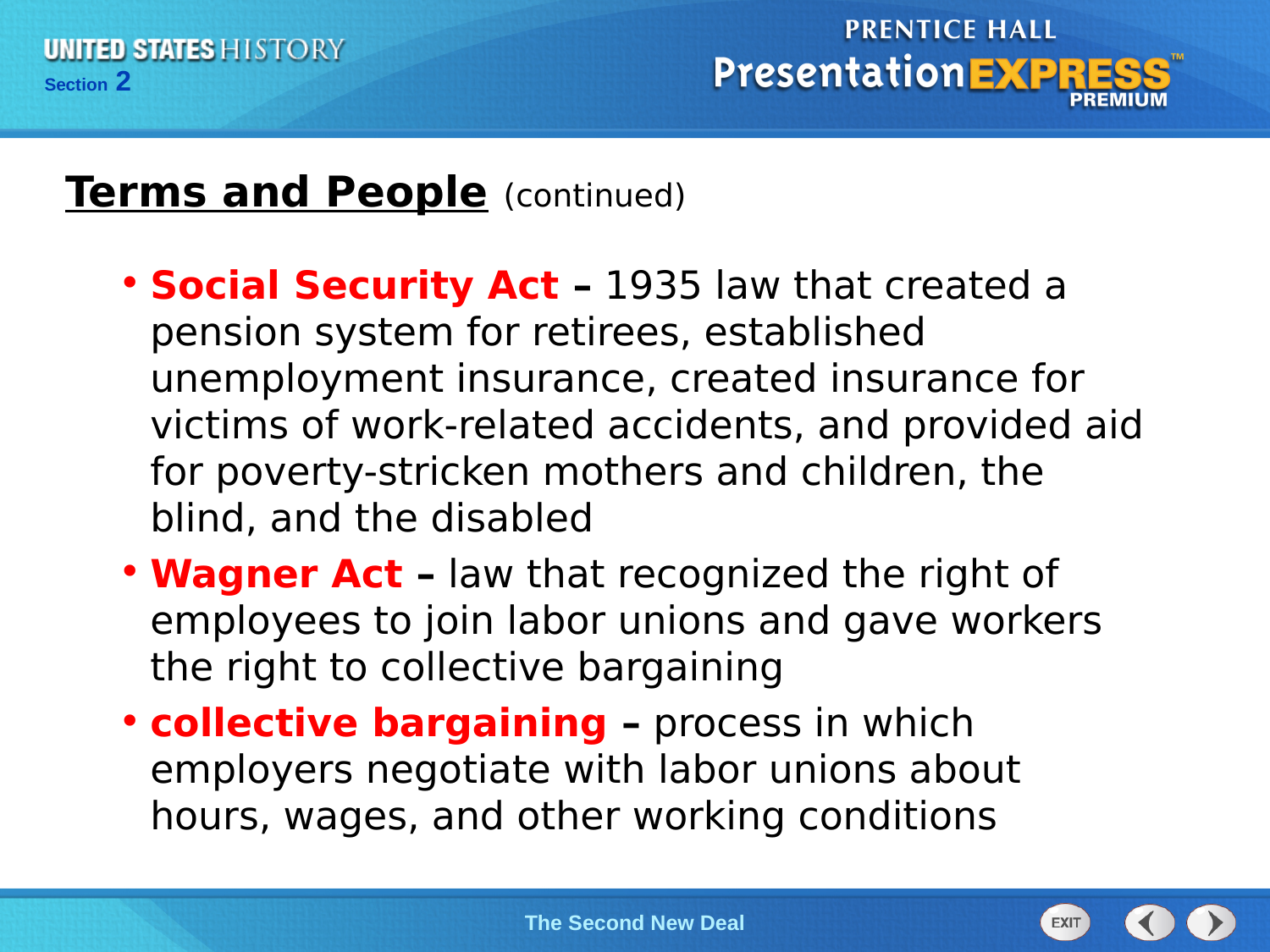

Terms and People (continued)
Social Security Act – 1935 law that created a pension system for retirees, established unemployment insurance, created insurance for victims of work-related accidents, and provided aid for poverty-stricken mothers and children, the blind, and the disabled
Wagner Act – law that recognized the right of employees to join labor unions and gave workers the right to collective bargaining
collective bargaining – process in which employers negotiate with labor unions about hours, wages, and other working conditions